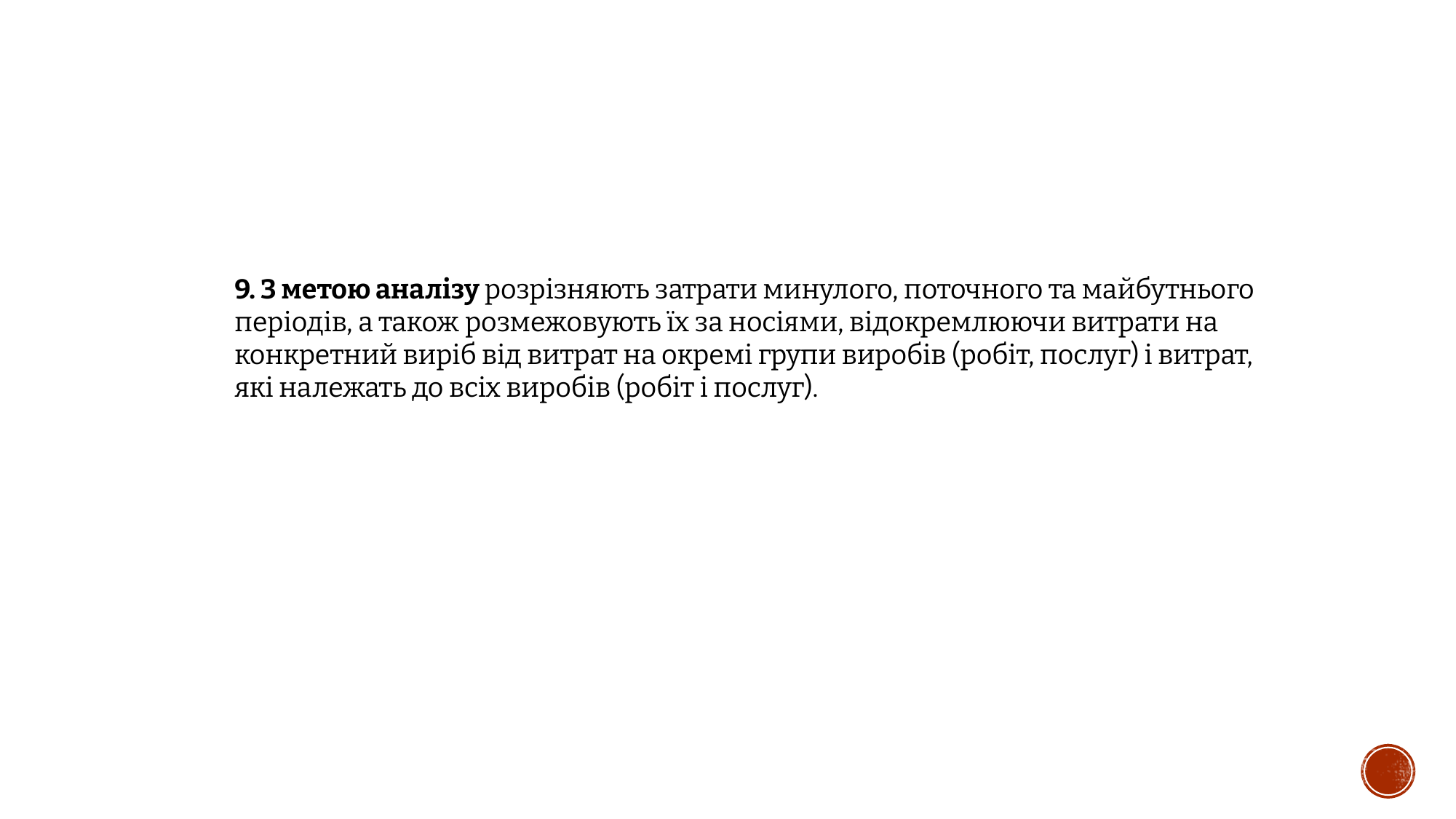

9. З метою аналізу розрізняють затрати минулого, поточного та майбутнього періодів, а також розмежовують їх за носіями, відокремлюючи витрати на конкретний виріб від витрат на окремі групи виробів (робіт, послуг) і витрат, які належать до всіх виробів (робіт і послуг).